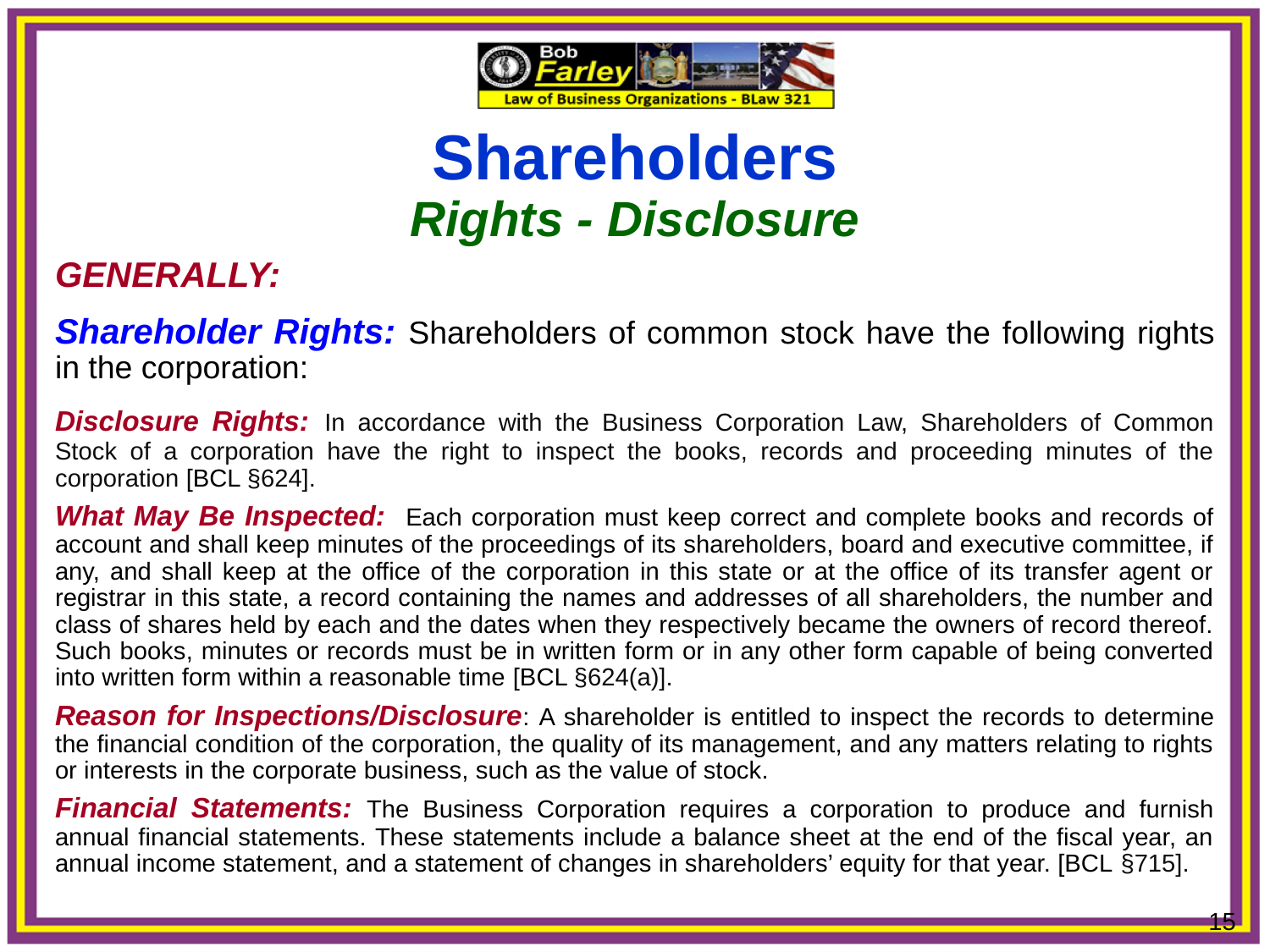

Shareholders
Rights - Disclosure

GENERALLY:

Shareholder Rights: Shareholders of common stock have the following rights in the corporation:

Disclosure Rights: In accordance with the Business Corporation Law, Shareholders of Common Stock of a corporation have the right to inspect the books, records and proceeding minutes of the corporation [BCL §624].

What May Be Inspected:  Each corporation must keep correct and complete books and records of account and shall keep minutes of the proceedings of its shareholders, board and executive committee, if any, and shall keep at the office of the corporation in this state or at the office of its transfer agent or registrar in this state, a record containing the names and addresses of all shareholders, the number and class of shares held by each and the dates when they respectively became the owners of record thereof. Such books, minutes or records must be in written form or in any other form capable of being converted into written form within a reasonable time [BCL §624(a)].

Reason for Inspections/Disclosure: A shareholder is entitled to inspect the records to determine the financial condition of the corporation, the quality of its management, and any matters relating to rights or interests in the corporate business, such as the value of stock.

Financial Statements: The Business Corporation requires a corporation to produce and furnish annual financial statements. These statements include a balance sheet at the end of the fiscal year, an annual income statement, and a statement of changes in shareholders’ equity for that year. [BCL §715].
15